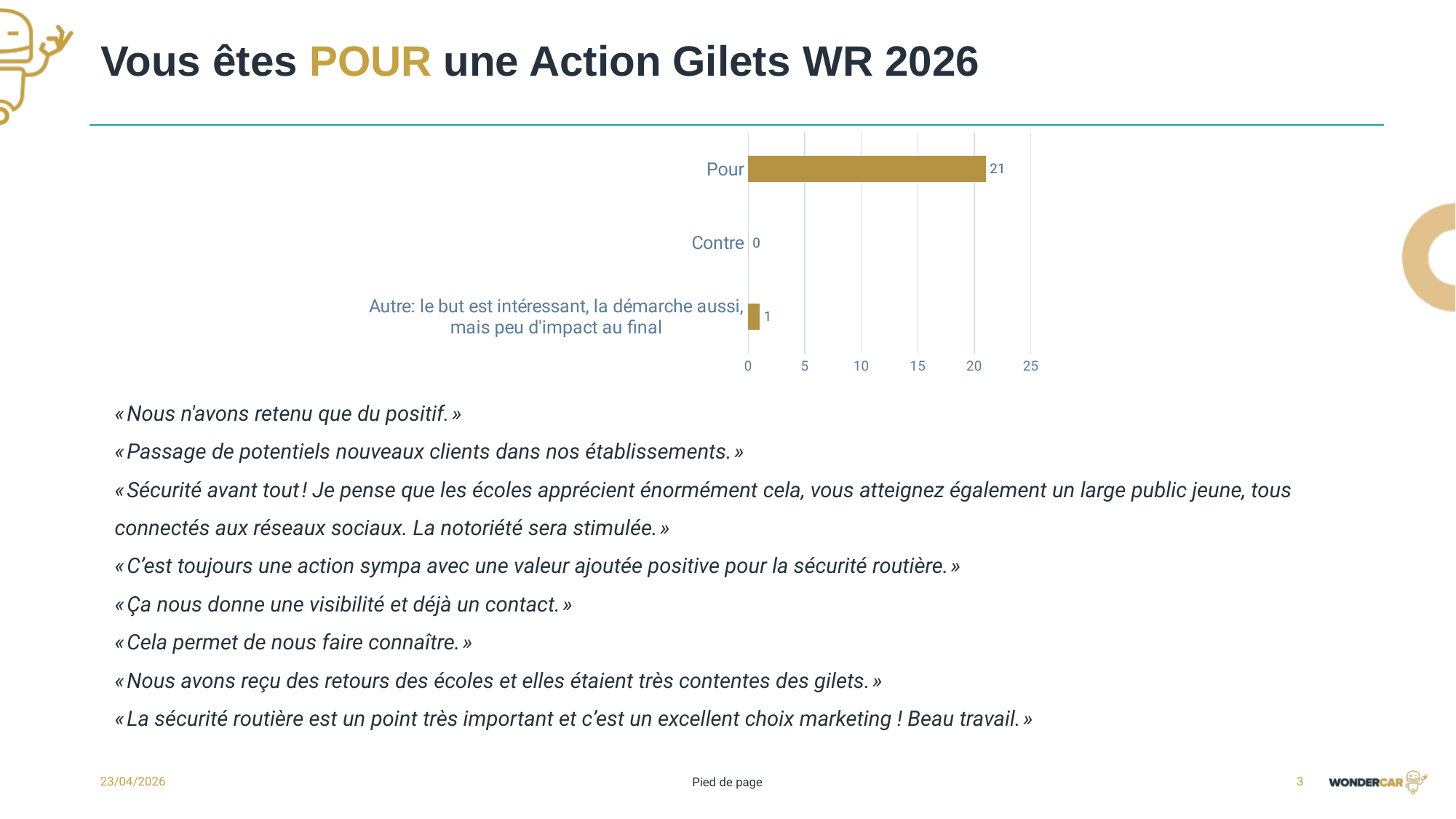

# Vous êtes POUR une Action Gilets WR 2026

### Chart

| Category |  |
|---|---|
| Autre: le but est intéressant, la démarche aussi, mais peu d'impact au final | 1.0 |
| Contre | 0.0 |
| Pour | 21.0 |
« Nous n'avons retenu que du positif. »
« Passage de potentiels nouveaux clients dans nos établissements. »
« Sécurité avant tout ! Je pense que les écoles apprécient énormément cela, vous atteignez également un large public jeune, tous connectés aux réseaux sociaux. La notoriété sera stimulée. »
« C’est toujours une action sympa avec une valeur ajoutée positive pour la sécurité routière. »
« Ça nous donne une visibilité et déjà un contact. »
« Cela permet de nous faire connaître. »
« Nous avons reçu des retours des écoles et elles étaient très contentes des gilets. »
« La sécurité routière est un point très important et c’est un excellent choix marketing ! Beau travail. »
23/04/2026
3
Pied de page